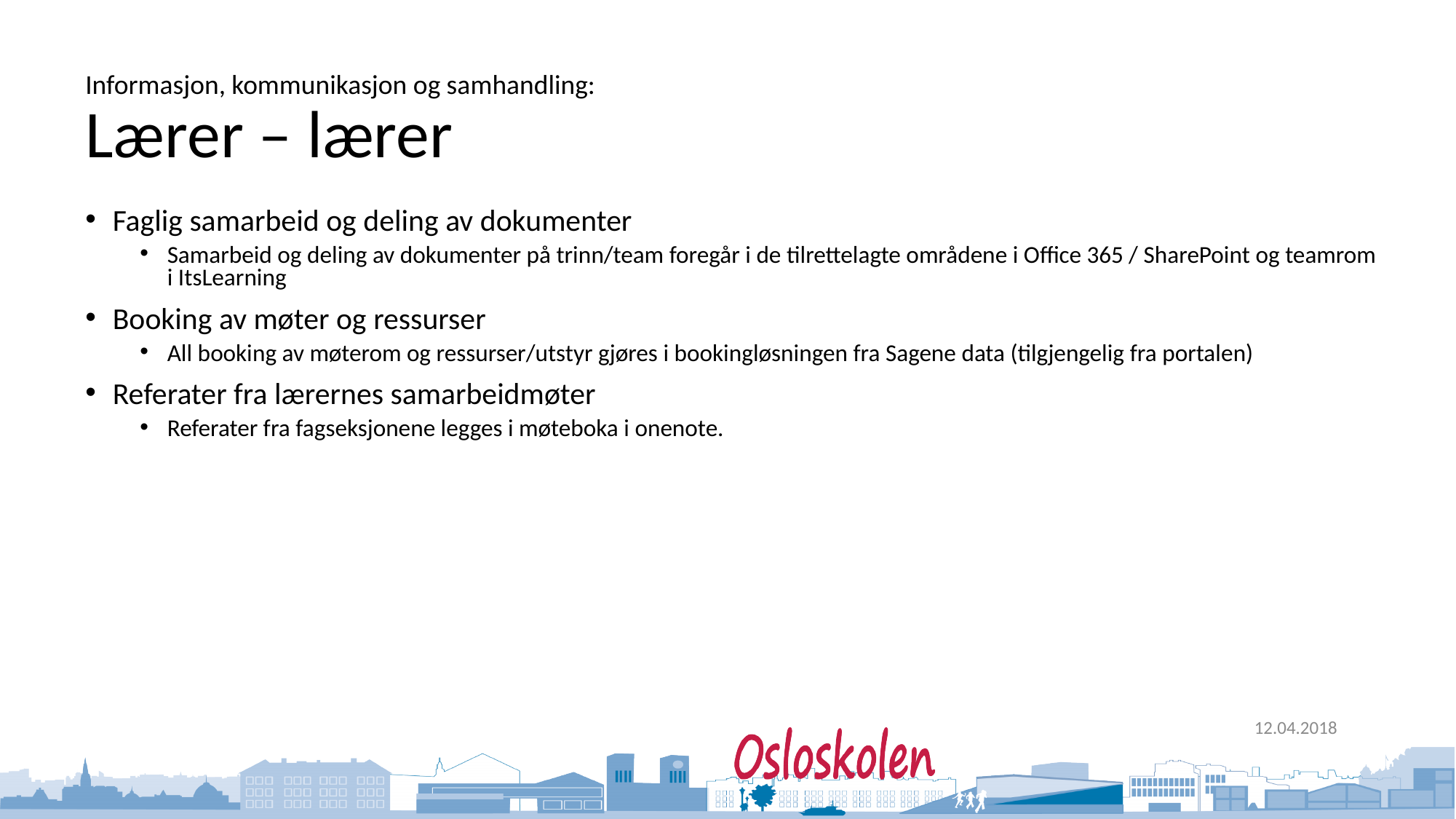

# Informasjon, kommunikasjon og samhandling: Lærer – lærer
Faglig samarbeid og deling av dokumenter
Samarbeid og deling av dokumenter på trinn/team foregår i de tilrettelagte områdene i Office 365 / SharePoint og teamrom i ItsLearning
Booking av møter og ressurser
All booking av møterom og ressurser/utstyr gjøres i bookingløsningen fra Sagene data (tilgjengelig fra portalen)
Referater fra lærernes samarbeidmøter
Referater fra fagseksjonene legges i møteboka i onenote.